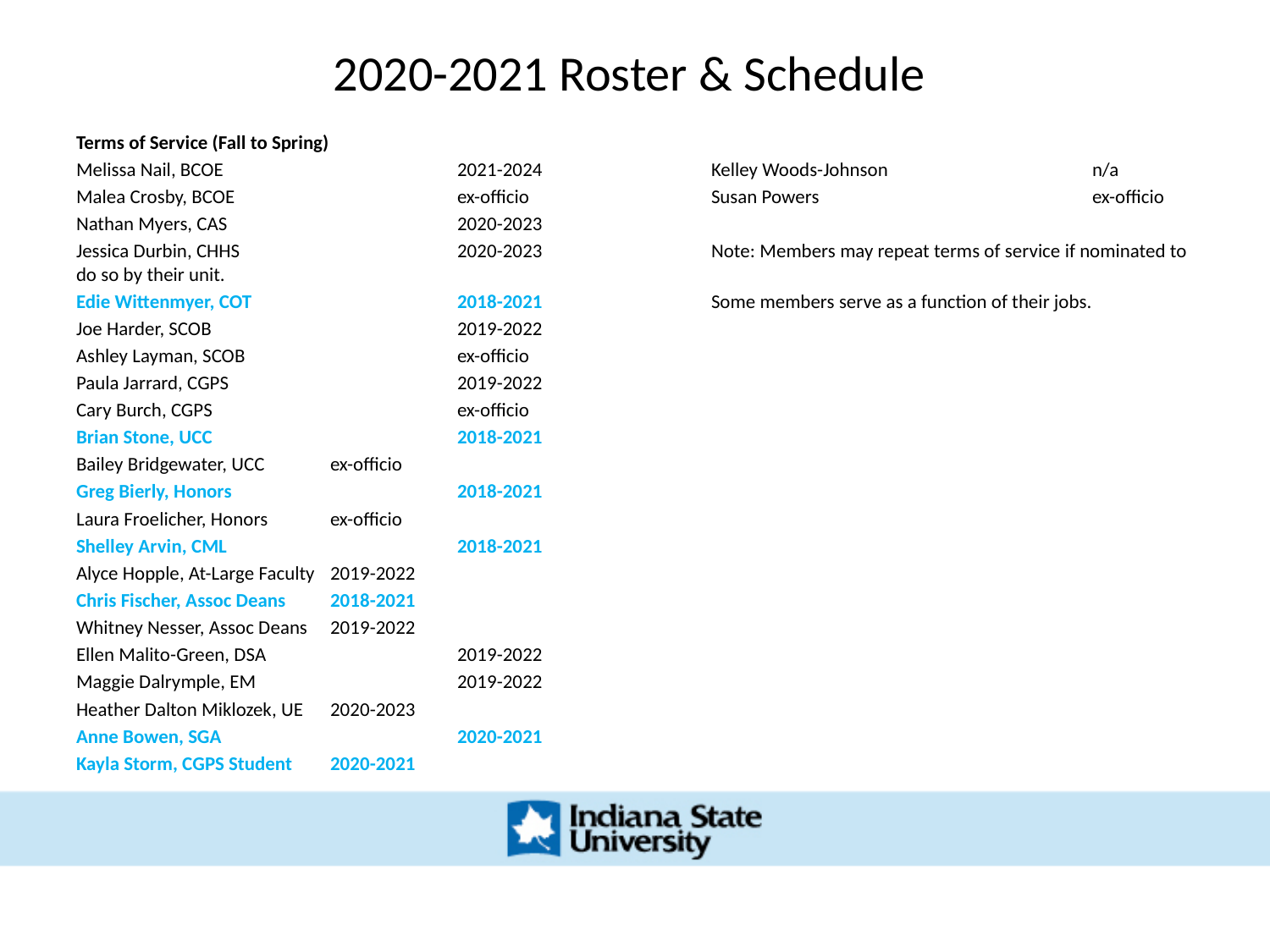

# 2020-2021 Roster & Schedule

Terms of Service (Fall to Spring)
Melissa Nail, BCOE		2021-2024		Kelley Woods-Johnson		n/a
Malea Crosby, BCOE		ex-officio		Susan Powers			ex-officio
Nathan Myers, CAS		2020-2023
Jessica Durbin, CHHS		2020-2023		Note: Members may repeat terms of service if nominated to do so by their unit.
Edie Wittenmyer, COT		2018-2021		Some members serve as a function of their jobs.
Joe Harder, SCOB		2019-2022
Ashley Layman, SCOB		ex-officio
Paula Jarrard, CGPS		2019-2022
Cary Burch, CGPS		ex-officio
Brian Stone, UCC		2018-2021
Bailey Bridgewater, UCC	ex-officio
Greg Bierly, Honors		2018-2021
Laura Froelicher, Honors	ex-officio
Shelley Arvin, CML		2018-2021
Alyce Hopple, At-Large Faculty	2019-2022
Chris Fischer, Assoc Deans	2018-2021
Whitney Nesser, Assoc Deans	2019-2022
Ellen Malito-Green, DSA		2019-2022
Maggie Dalrymple, EM		2019-2022
Heather Dalton Miklozek, UE	2020-2023
Anne Bowen, SGA		2020-2021
Kayla Storm, CGPS Student	2020-2021